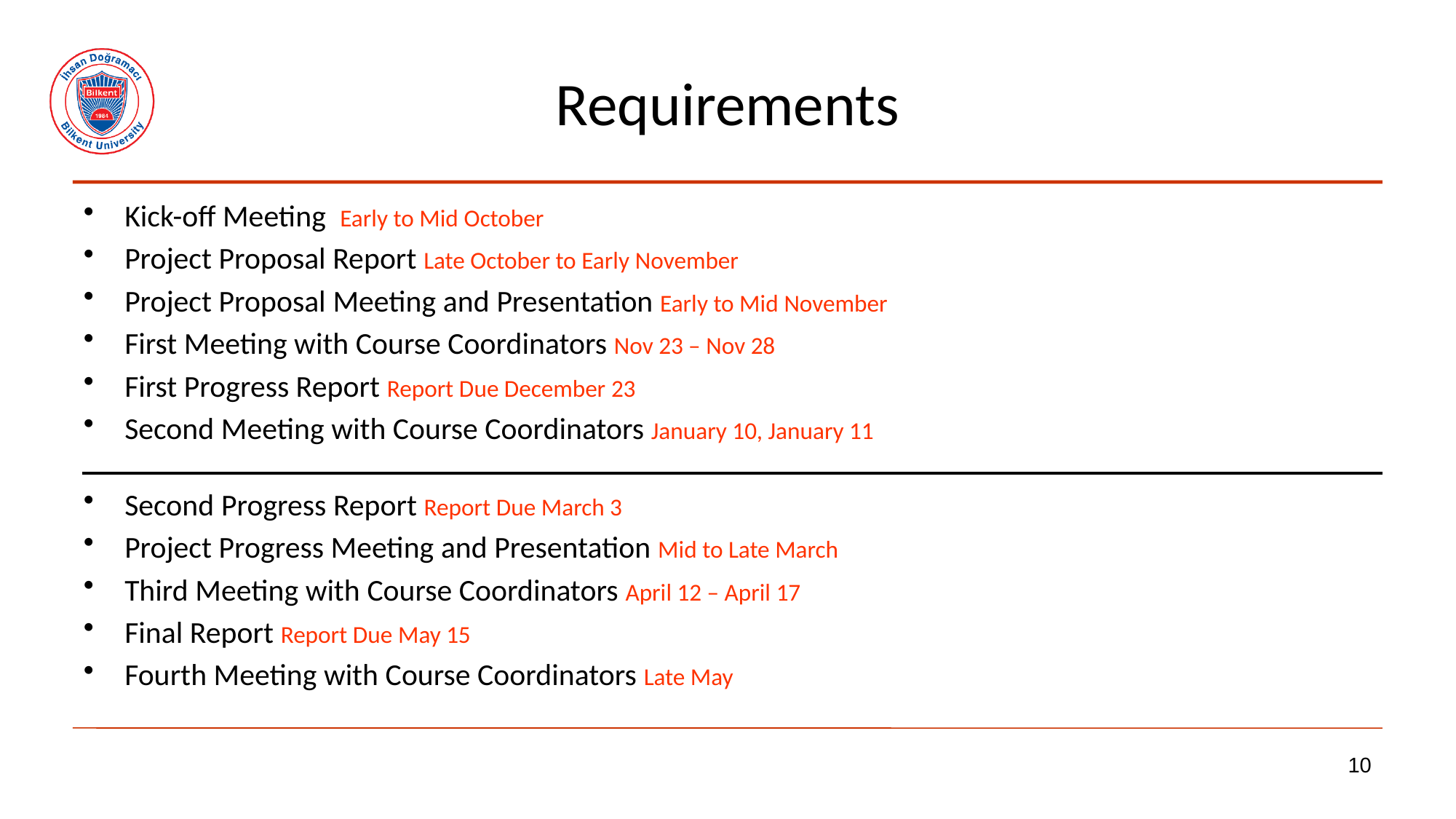

# Requirements
Kick-off Meeting  Early to Mid October
Project Proposal Report Late October to Early November
Project Proposal Meeting and Presentation Early to Mid November
First Meeting with Course Coordinators Nov 23 – Nov 28
First Progress Report Report Due December 23
Second Meeting with Course Coordinators January 10, January 11

Second Progress Report Report Due March 3
Project Progress Meeting and Presentation Mid to Late March
Third Meeting with Course Coordinators April 12 – April 17
Final Report Report Due May 15
Fourth Meeting with Course Coordinators Late May
10